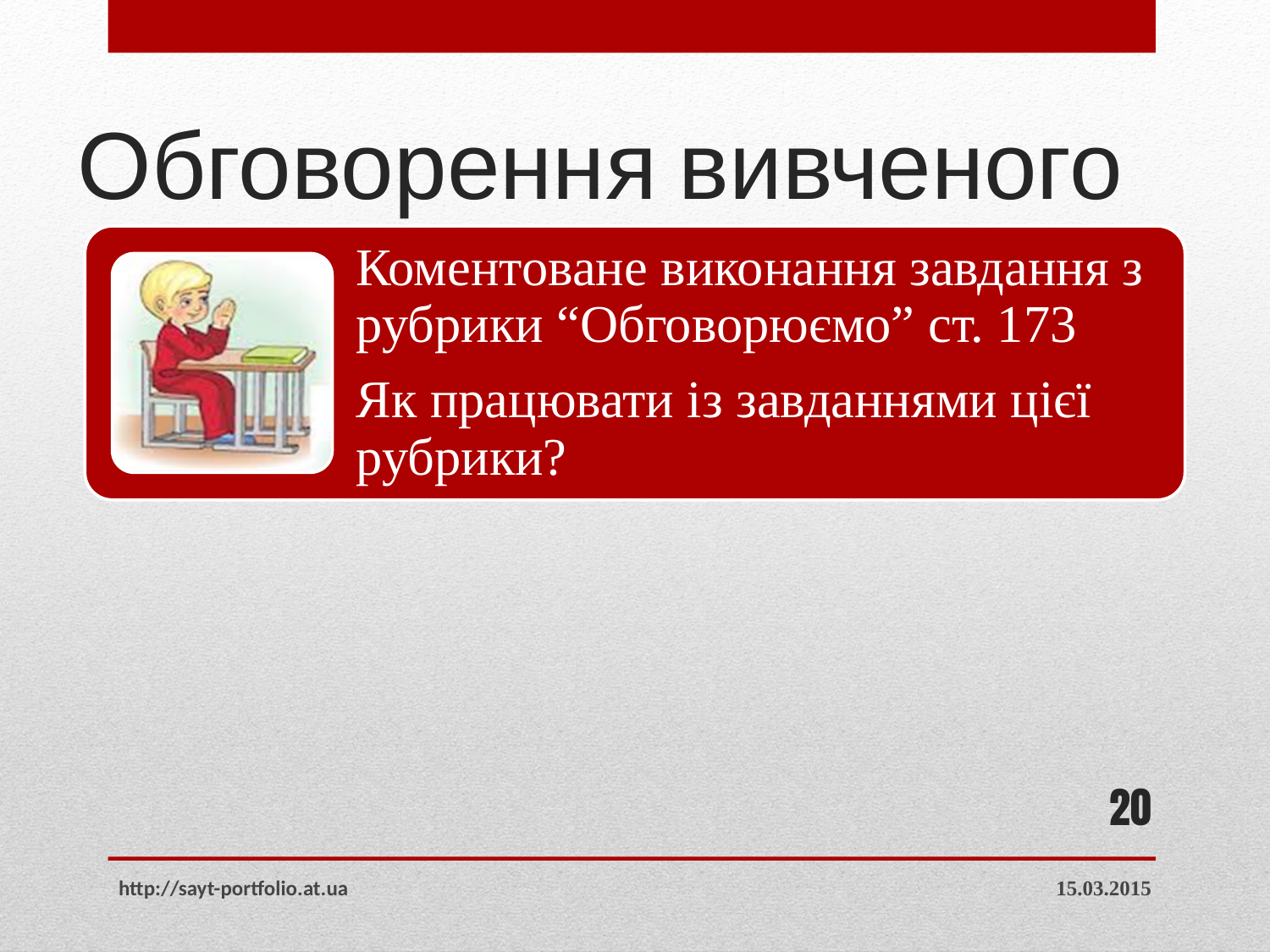

# Обговорення вивченого
Коментоване виконання завдання з рубрики “Обговорюємо” ст. 173
Як працювати із завданнями цієї рубрики?
20
http://sayt-portfolio.at.ua
15.03.2015